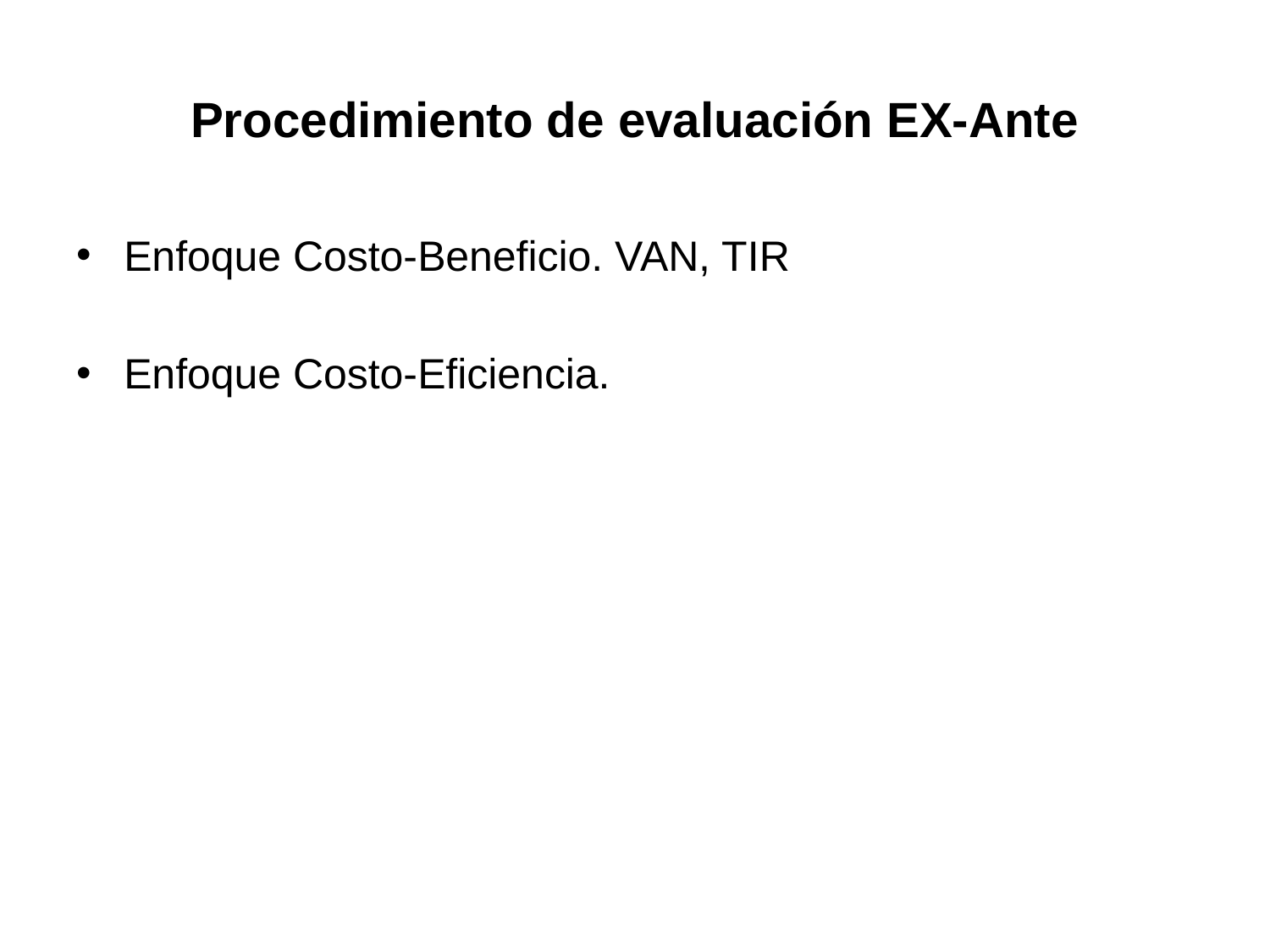

# Procedimiento de evaluación EX-Ante
Enfoque Costo-Beneficio. VAN, TIR

Enfoque Costo-Eficiencia.